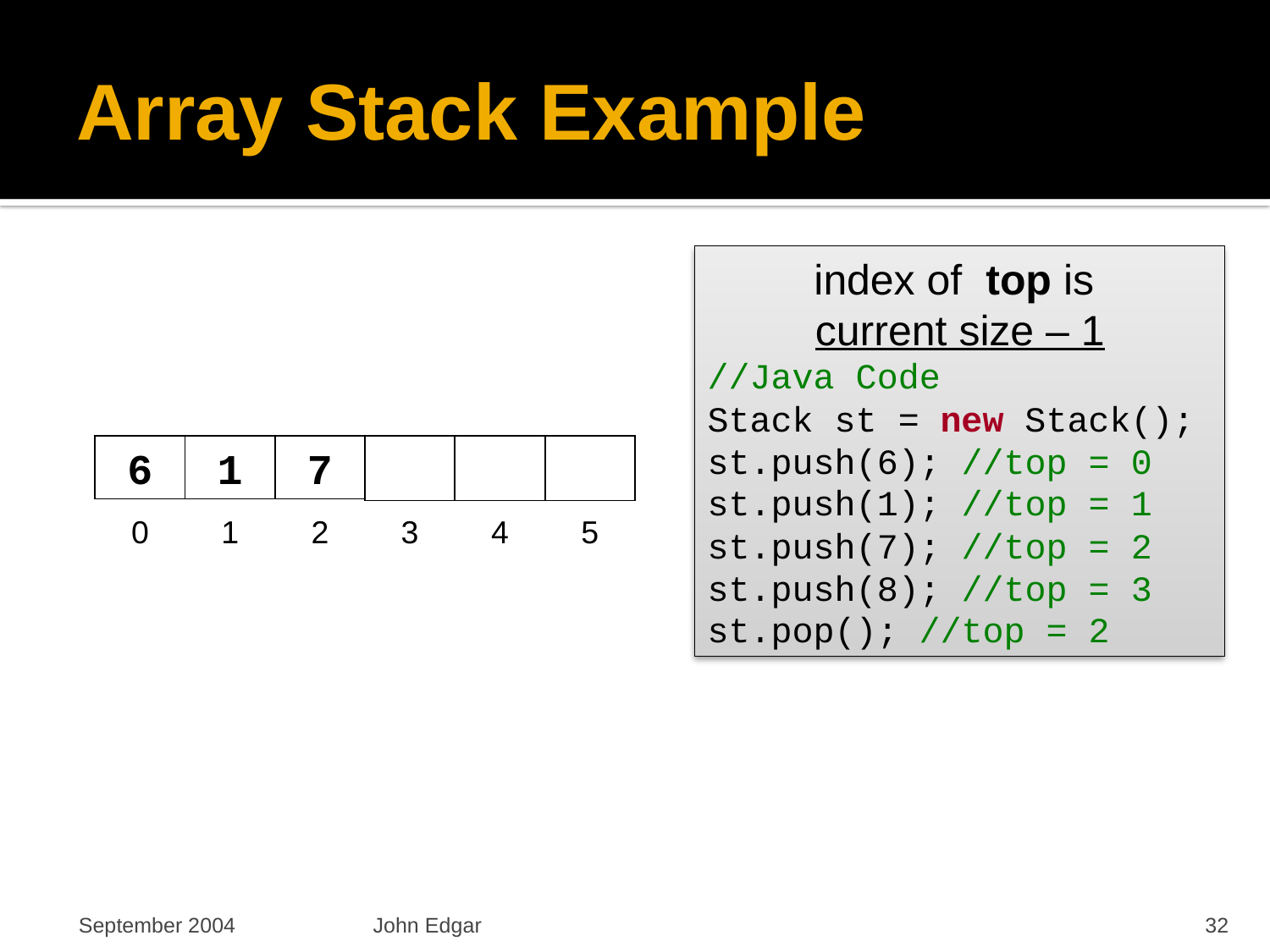

# Array Stack Example
index of  top is
current size – 1
//Java Code
Stack st = new Stack();
st.push(6); //top = 0
st.push(1); //top = 1 st.push(7); //top = 2 st.push(8); //top = 3 st.pop(); //top = 2
6
1
7

0
1
2
3

4

5
September 2004
John Edgar
32